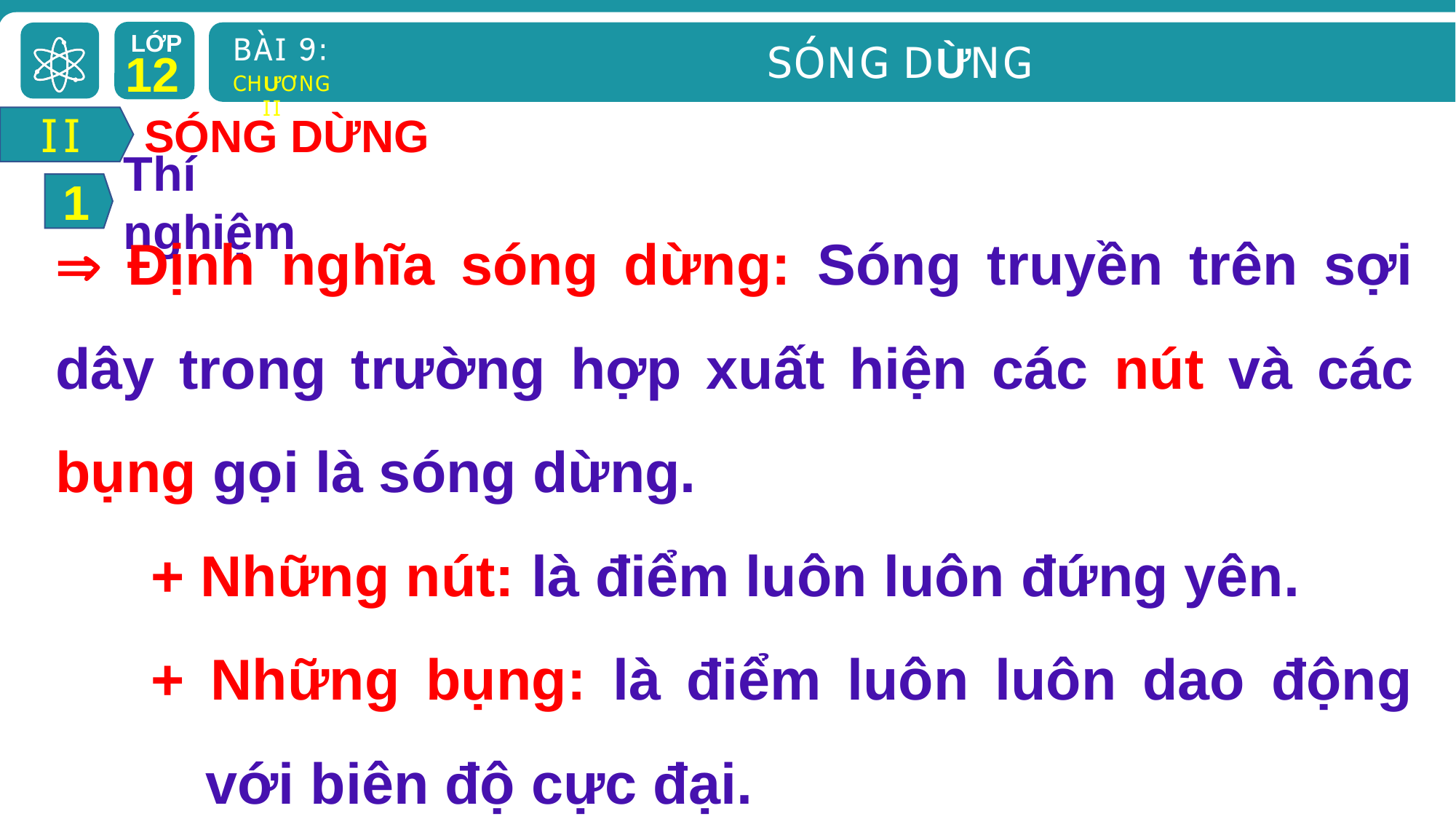

II
SÓNG DỪNG
Thí nghiệm
1
⇒ Định nghĩa sóng dừng: Sóng truyền trên sợi dây trong trường hợp xuất hiện các nút và các bụng gọi là sóng dừng.
+ Những nút: là điểm luôn luôn đứng yên.
+ Những bụng: là điểm luôn luôn dao động với biên độ cực đại.